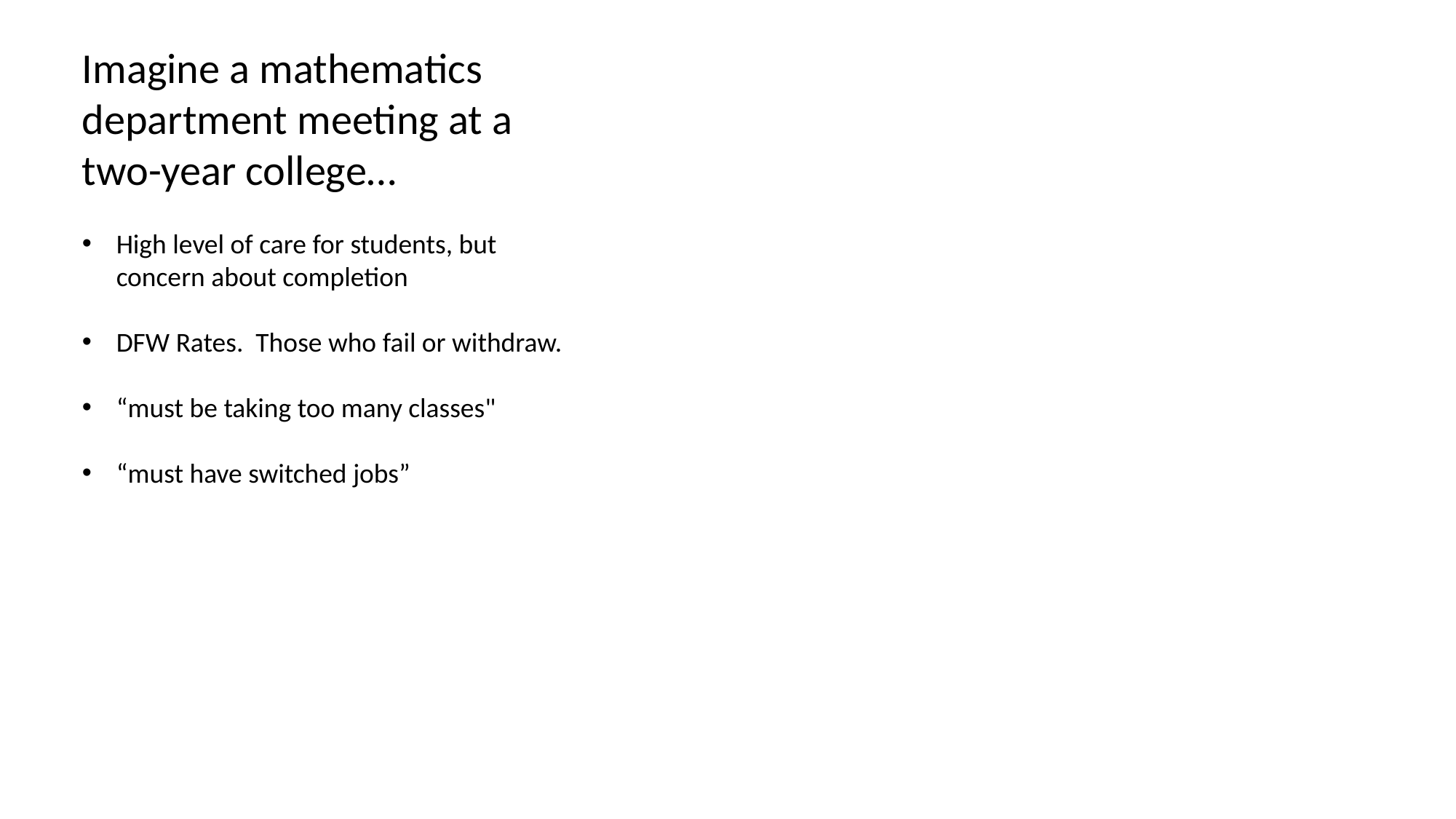

Imagine a mathematics department meeting at a two-year college…

High level of care for students, but concern about completion

DFW Rates.  Those who fail or withdraw.

“must be taking too many classes"

“must have switched jobs”